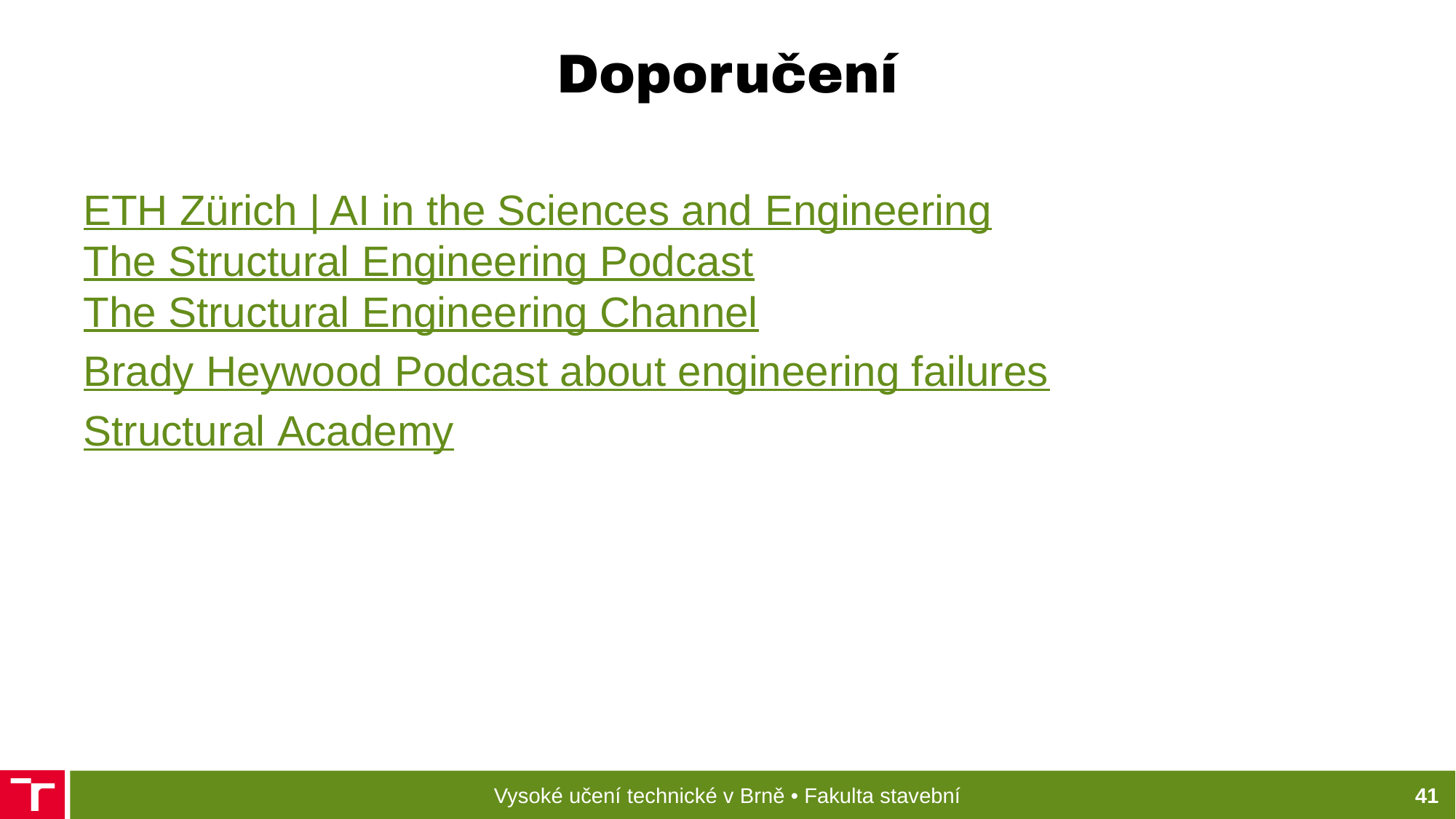

# Doporučení
ETH Zürich | AI in the Sciences and Engineering
The Structural Engineering Podcast
The Structural Engineering Channel
Brady Heywood Podcast about engineering failures
Structural Academy